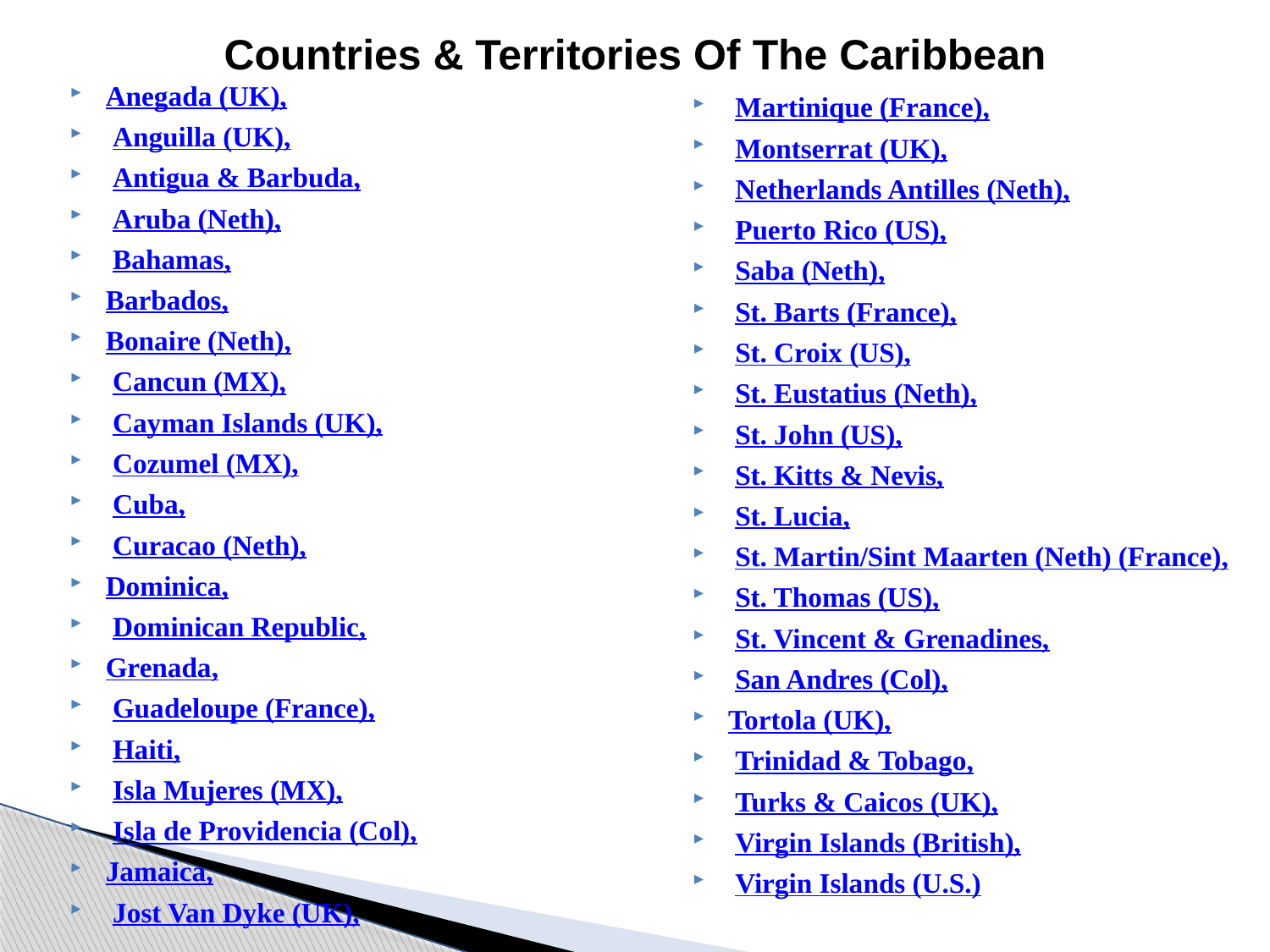

Countries & Territories Of The Caribbean

Anegada (UK),
 Anguilla (UK),
 Antigua & Barbuda,
 Aruba (Neth),
 Bahamas,
Barbados,
Bonaire (Neth),
 Cancun (MX),
 Cayman Islands (UK),
 Cozumel (MX),
 Cuba,
 Curacao (Neth),
Dominica,
 Dominican Republic,
Grenada,
 Guadeloupe (France),
 Haiti,
 Isla Mujeres (MX),
 Isla de Providencia (Col),
Jamaica,
 Jost Van Dyke (UK),

 Martinique (France),
 Montserrat (UK),
 Netherlands Antilles (Neth),
 Puerto Rico (US),
 Saba (Neth),
 St. Barts (France),
 St. Croix (US),
 St. Eustatius (Neth),
 St. John (US),
 St. Kitts & Nevis,
 St. Lucia,
 St. Martin/Sint Maarten (Neth) (France),
 St. Thomas (US),
 St. Vincent & Grenadines,
 San Andres (Col),
Tortola (UK),
 Trinidad & Tobago,
 Turks & Caicos (UK),
 Virgin Islands (British),
 Virgin Islands (U.S.)